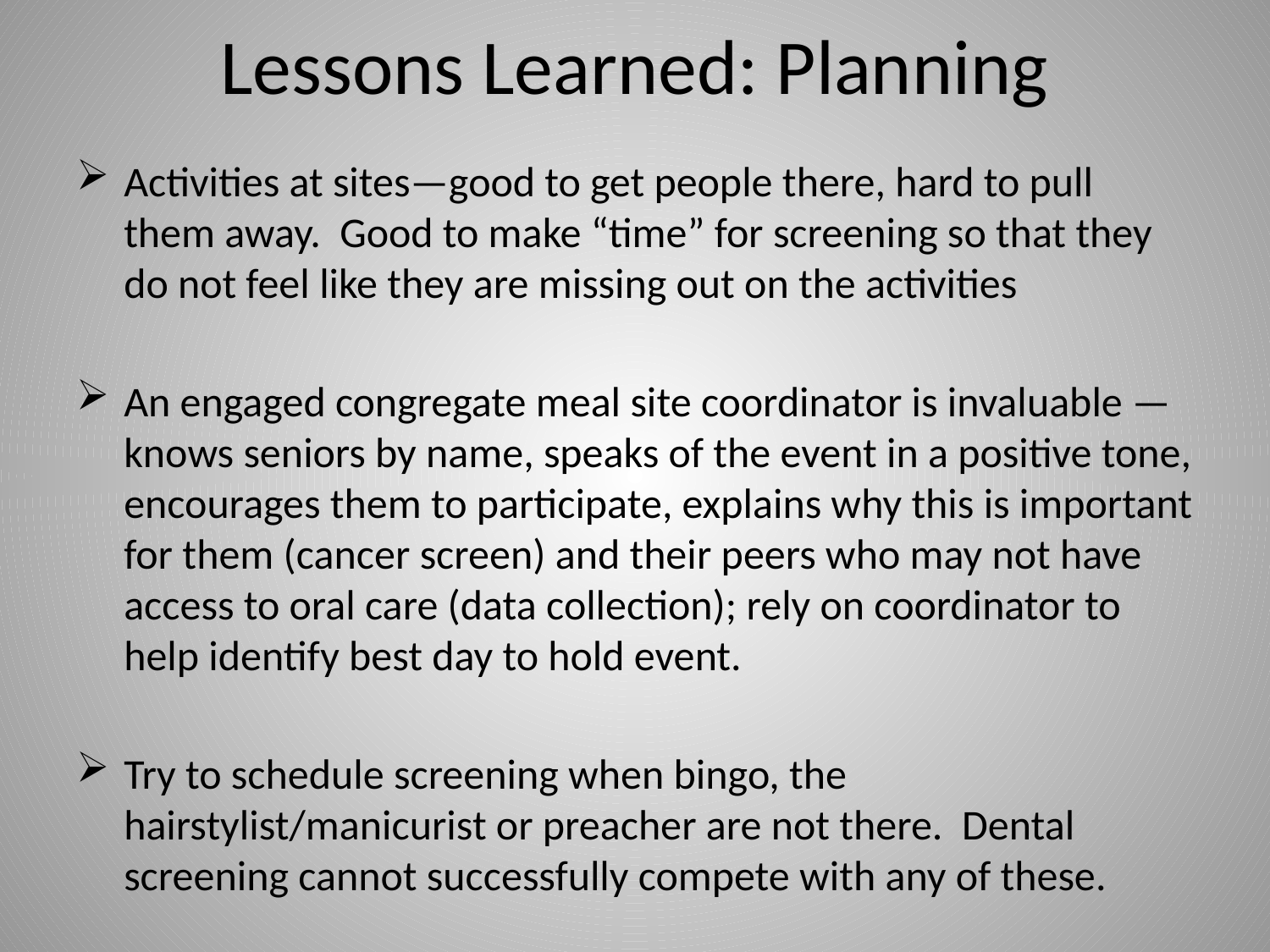

# Lessons Learned: Planning
Activities at sites—good to get people there, hard to pull them away.  Good to make “time” for screening so that they do not feel like they are missing out on the activities

An engaged congregate meal site coordinator is invaluable —knows seniors by name, speaks of the event in a positive tone, encourages them to participate, explains why this is important for them (cancer screen) and their peers who may not have access to oral care (data collection); rely on coordinator to help identify best day to hold event.

Try to schedule screening when bingo, the hairstylist/manicurist or preacher are not there.  Dental screening cannot successfully compete with any of these.